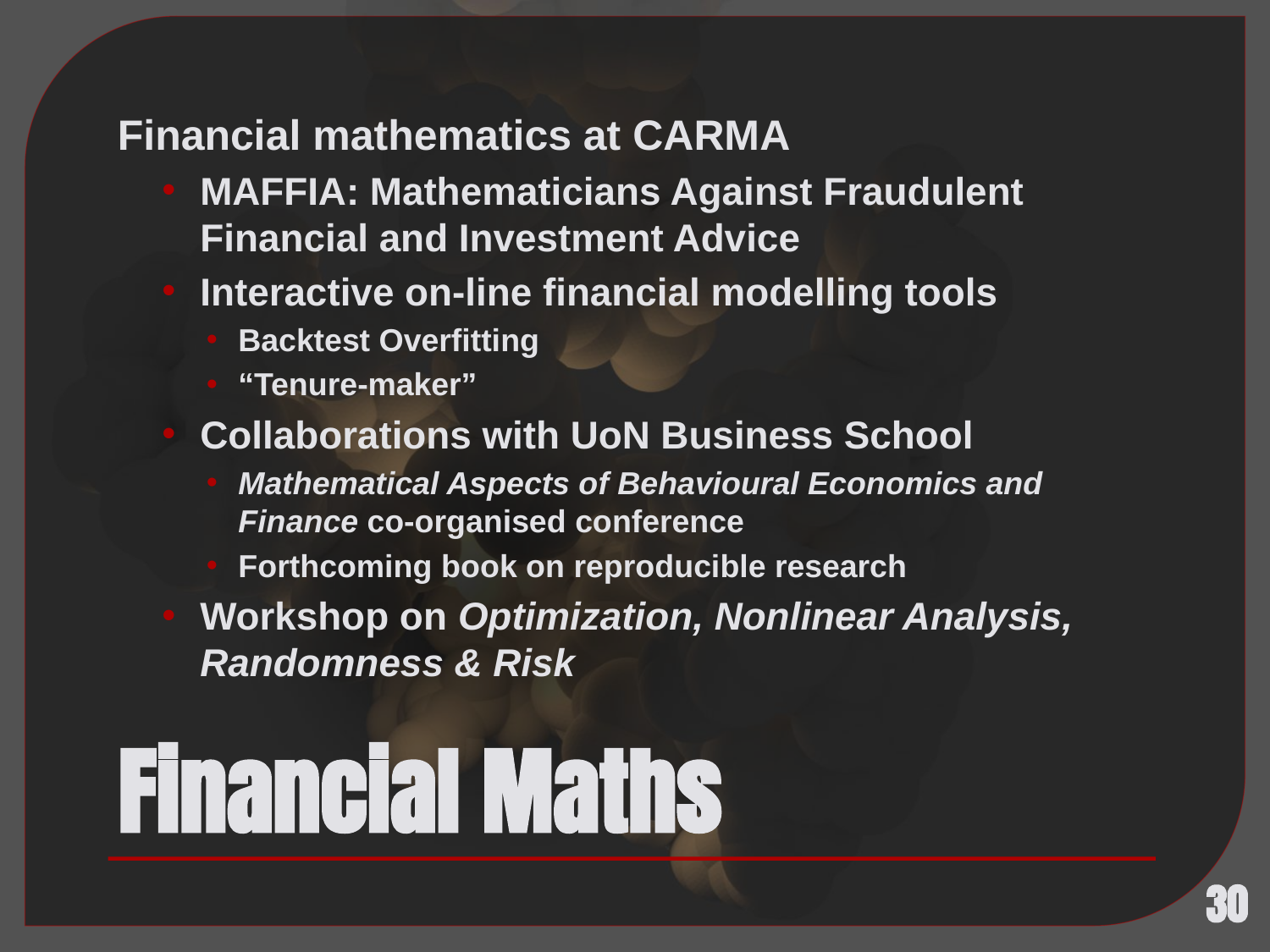

Financial mathematics at CARMA
MAFFIA: Mathematicians Against Fraudulent Financial and Investment Advice
Interactive on-line financial modelling tools
Backtest Overfitting
“Tenure-maker”
Collaborations with UoN Business School
Mathematical Aspects of Behavioural Economics and Finance co-organised conference
Forthcoming book on reproducible research
Workshop on Optimization, Nonlinear Analysis, Randomness & Risk
# Financial Maths
30